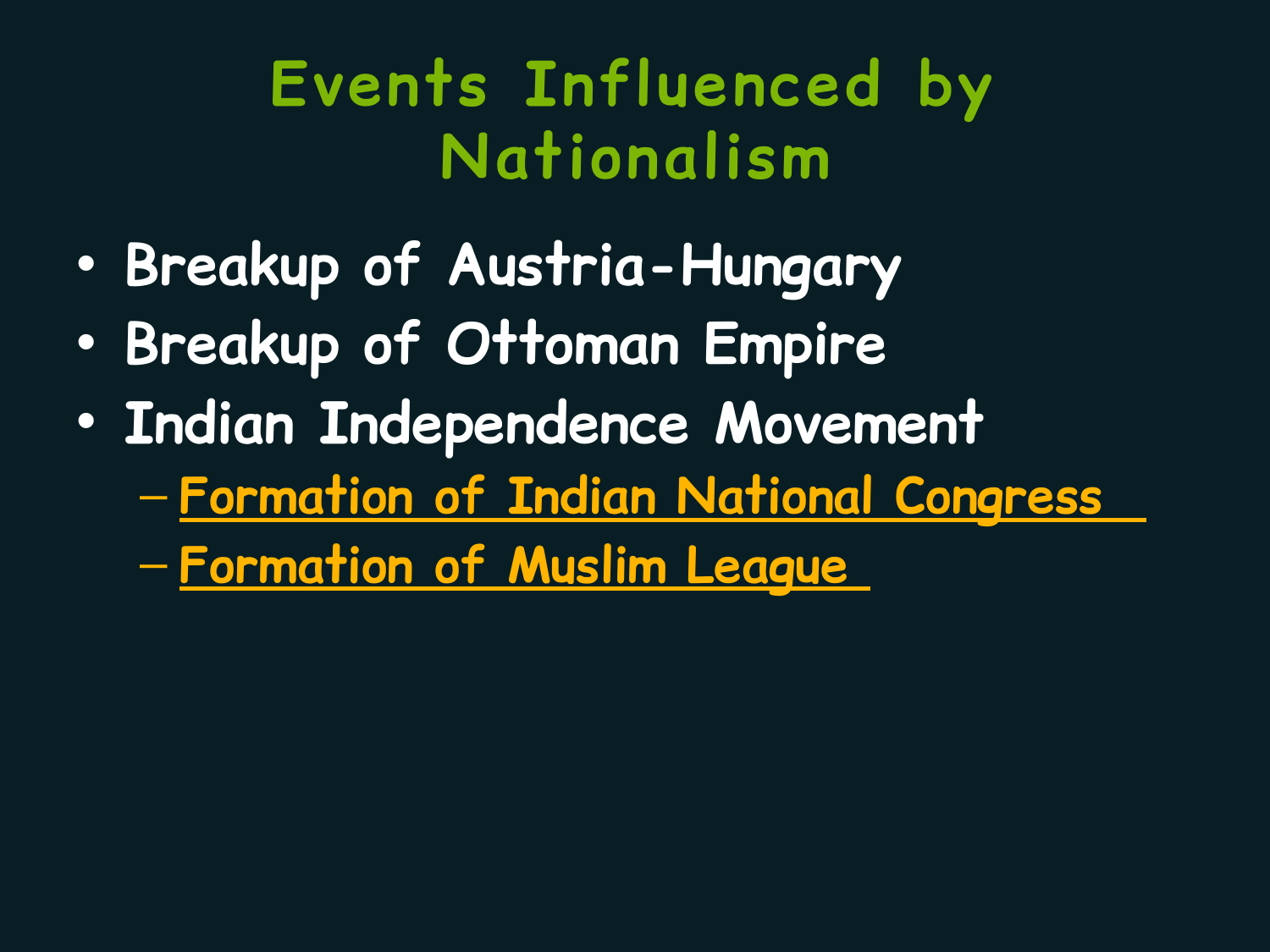

# Events Influenced by Nationalism
Breakup of Austria-Hungary
Breakup of Ottoman Empire
Indian Independence Movement
Formation of Indian National Congress
Formation of Muslim League